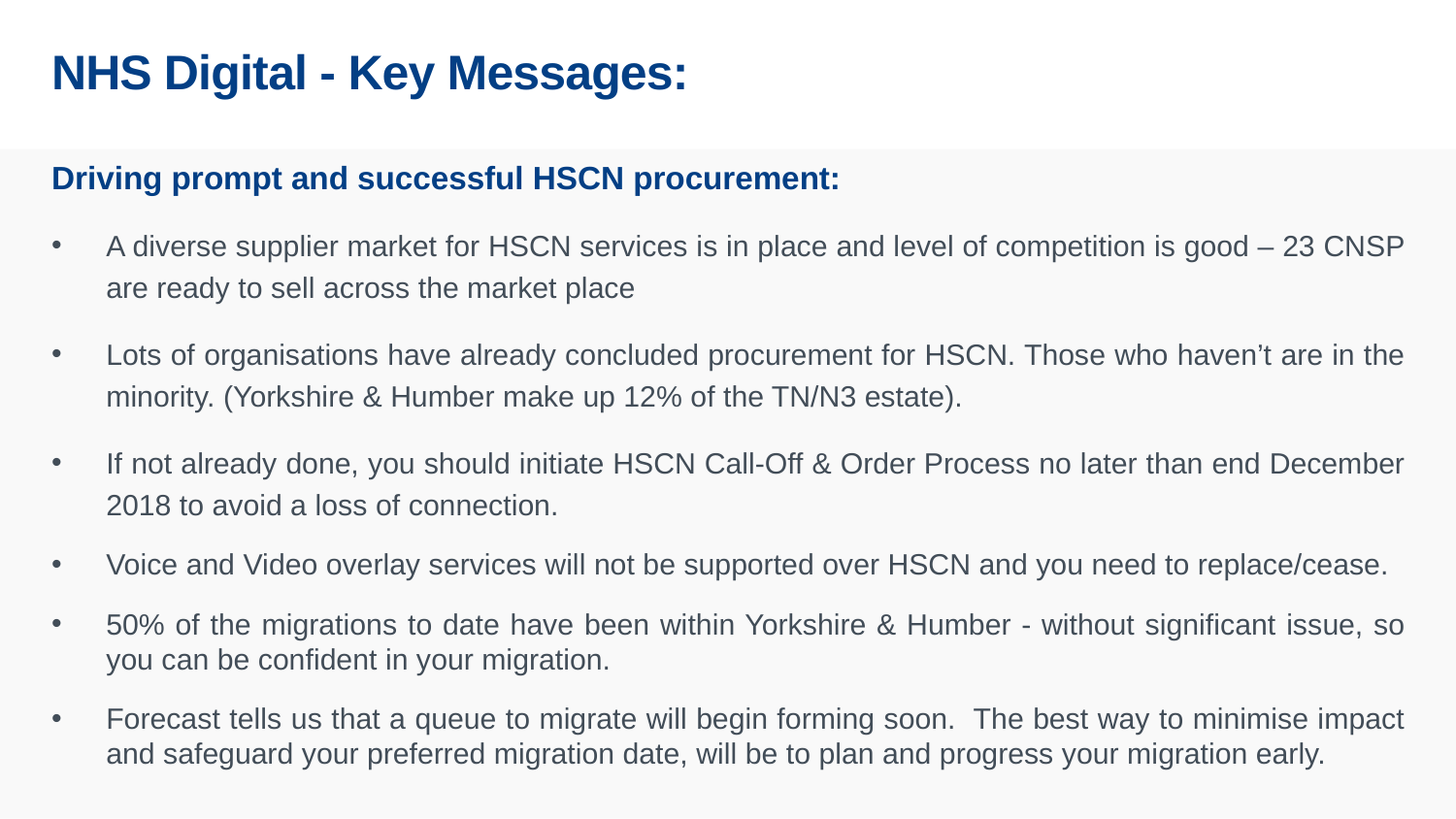

# NHS Digital - Key Messages:
Driving prompt and successful HSCN procurement:
A diverse supplier market for HSCN services is in place and level of competition is good – 23 CNSP are ready to sell across the market place
Lots of organisations have already concluded procurement for HSCN. Those who haven’t are in the minority. (Yorkshire & Humber make up 12% of the TN/N3 estate).
If not already done, you should initiate HSCN Call-Off & Order Process no later than end December 2018 to avoid a loss of connection.
Voice and Video overlay services will not be supported over HSCN and you need to replace/cease.
50% of the migrations to date have been within Yorkshire & Humber - without significant issue, so you can be confident in your migration.
Forecast tells us that a queue to migrate will begin forming soon.  The best way to minimise impact and safeguard your preferred migration date, will be to plan and progress your migration early.